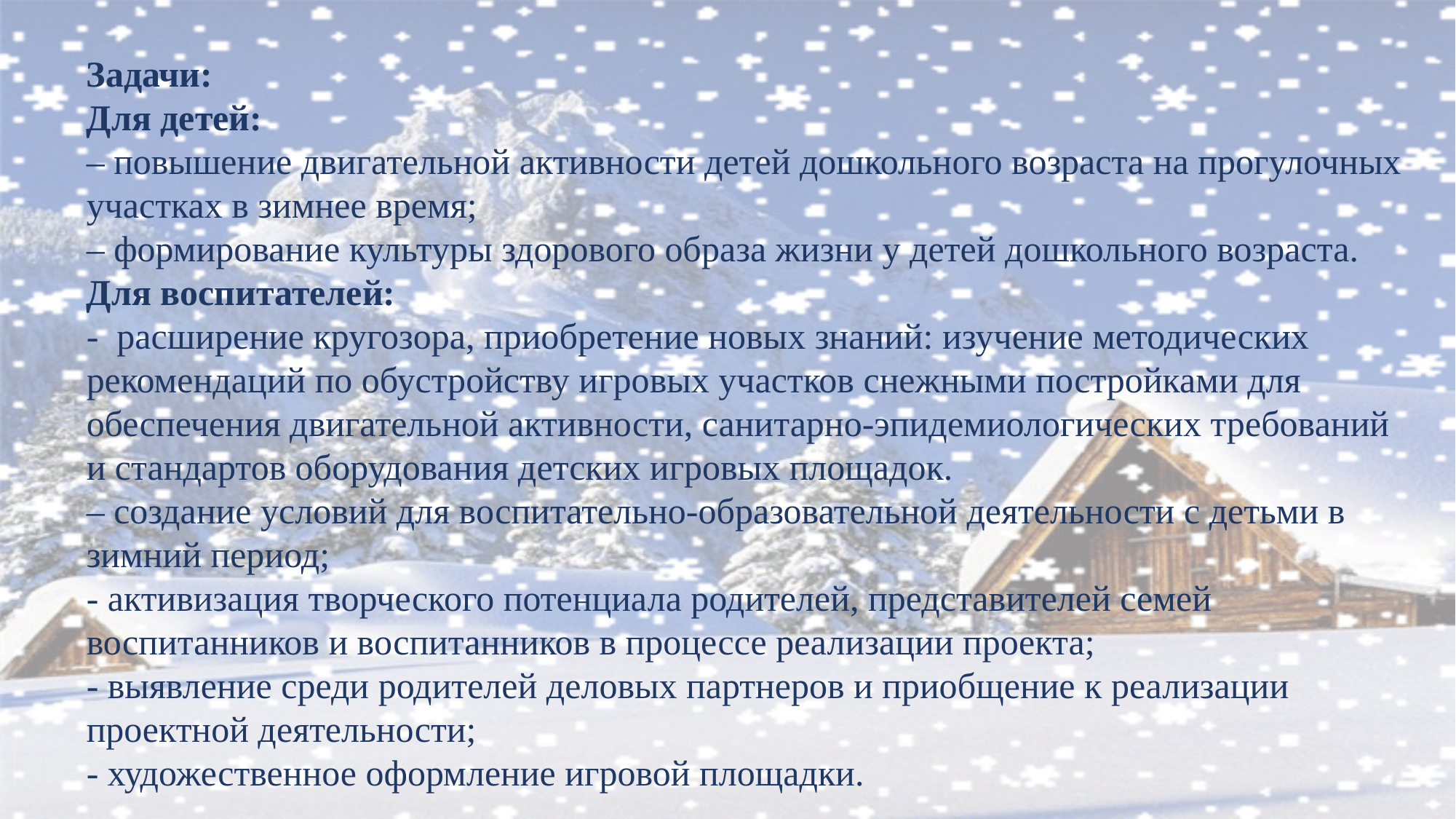

Задачи:
Для детей:
– повышение двигательной активности детей дошкольного возраста на прогулочных участках в зимнее время;
– формирование культуры здорового образа жизни у детей дошкольного возраста.
Для воспитателей:
-  расширение кругозора, приобретение новых знаний: изучение методических рекомендаций по обустройству игровых участков снежными постройками для обеспечения двигательной активности, санитарно-эпидемиологических требований и стандартов оборудования детских игровых площадок.
– создание условий для воспитательно-образовательной деятельности с детьми в зимний период;
- активизация творческого потенциала родителей, представителей семей воспитанников и воспитанников в процессе реализации проекта;
- выявление среди родителей деловых партнеров и приобщение к реализации проектной деятельности;
- художественное оформление игровой площадки.